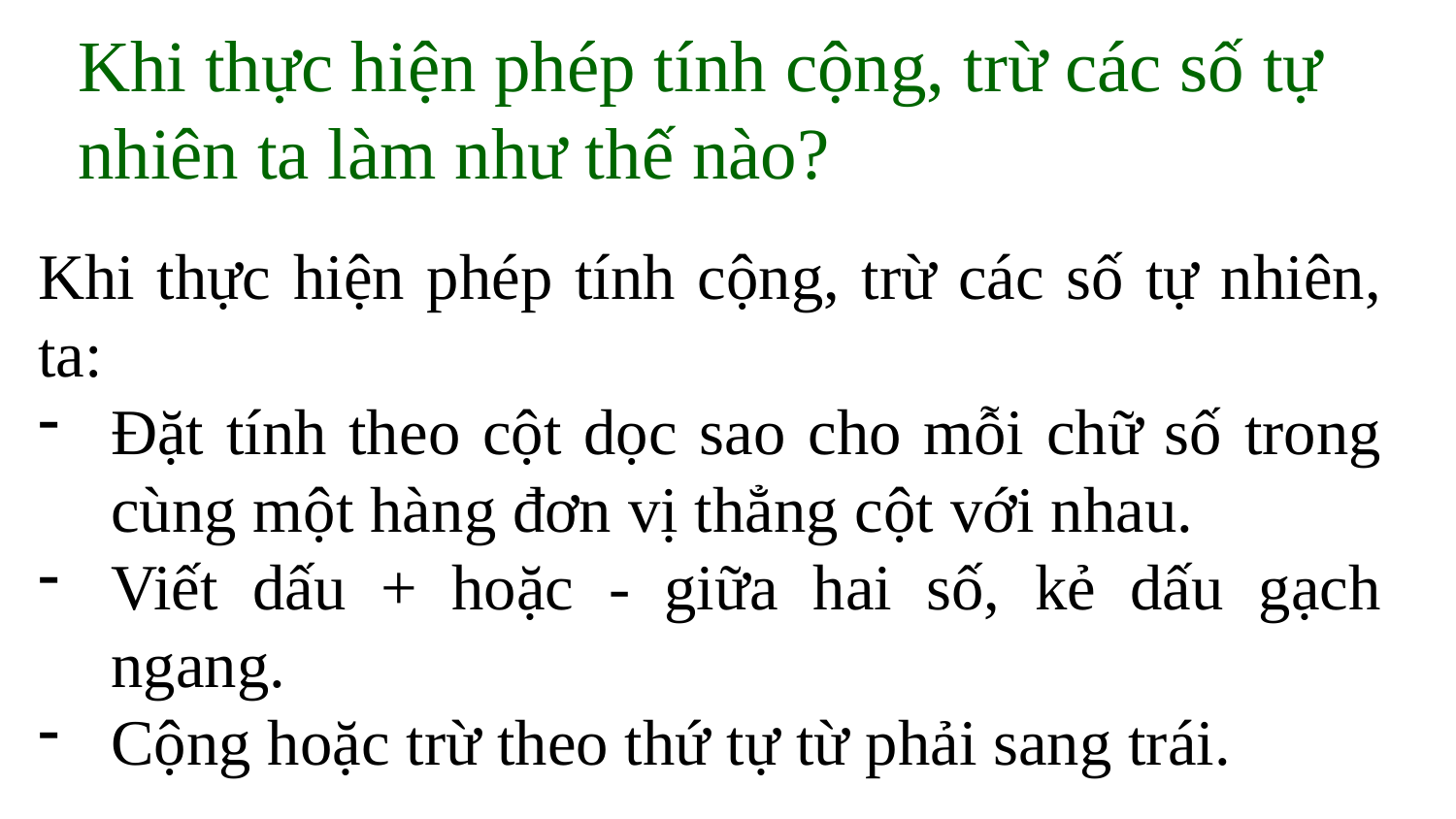

Khi thực hiện phép tính cộng, trừ các số tự nhiên ta làm như thế nào?
Khi thực hiện phép tính cộng, trừ các số tự nhiên, ta:
Đặt tính theo cột dọc sao cho mỗi chữ số trong cùng một hàng đơn vị thẳng cột với nhau.
Viết dấu + hoặc - giữa hai số, kẻ dấu gạch ngang.
Cộng hoặc trừ theo thứ tự từ phải sang trái.